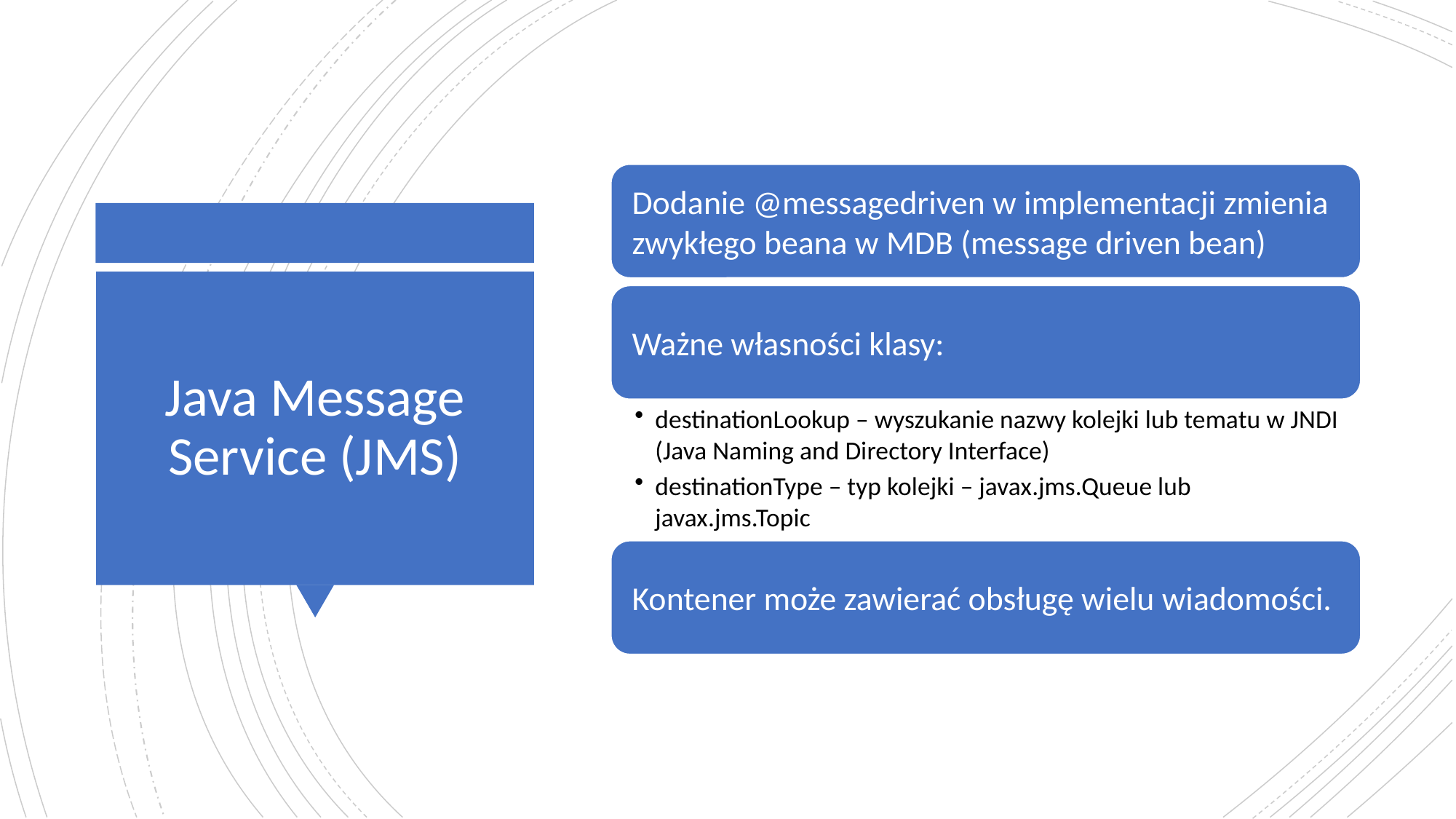

Dodanie @messagedriven w implementacji zmienia zwykłego beana w MDB (message driven bean)
Ważne własności klasy:
destinationLookup – wyszukanie nazwy kolejki lub tematu w JNDI (Java Naming and Directory Interface)
destinationType – typ kolejki – javax.jms.Queue lub javax.jms.Topic
Kontener może zawierać obsługę wielu wiadomości.

# Java Message Service (JMS)
KP